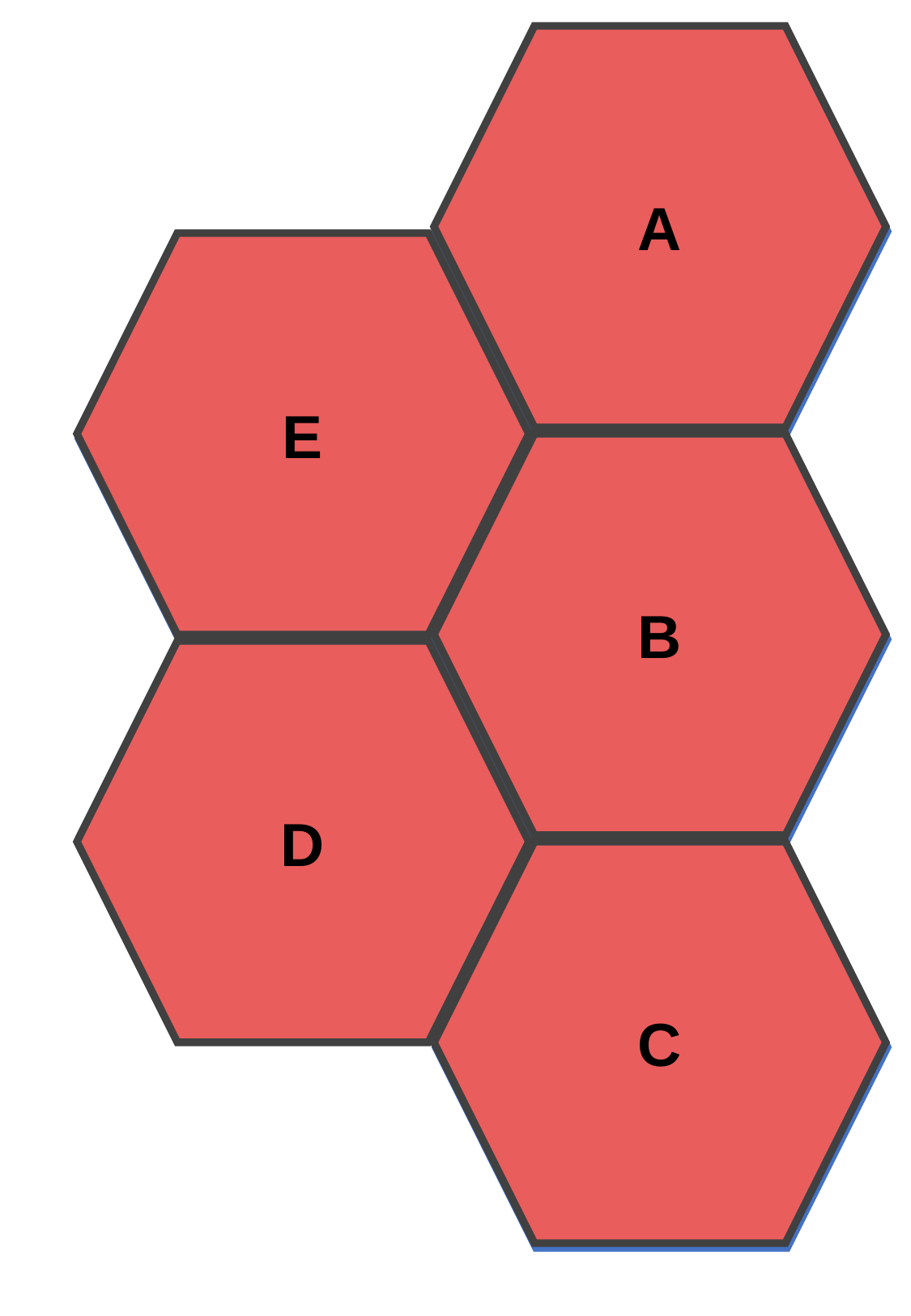

A
A
E
E
B
B
D
C
C